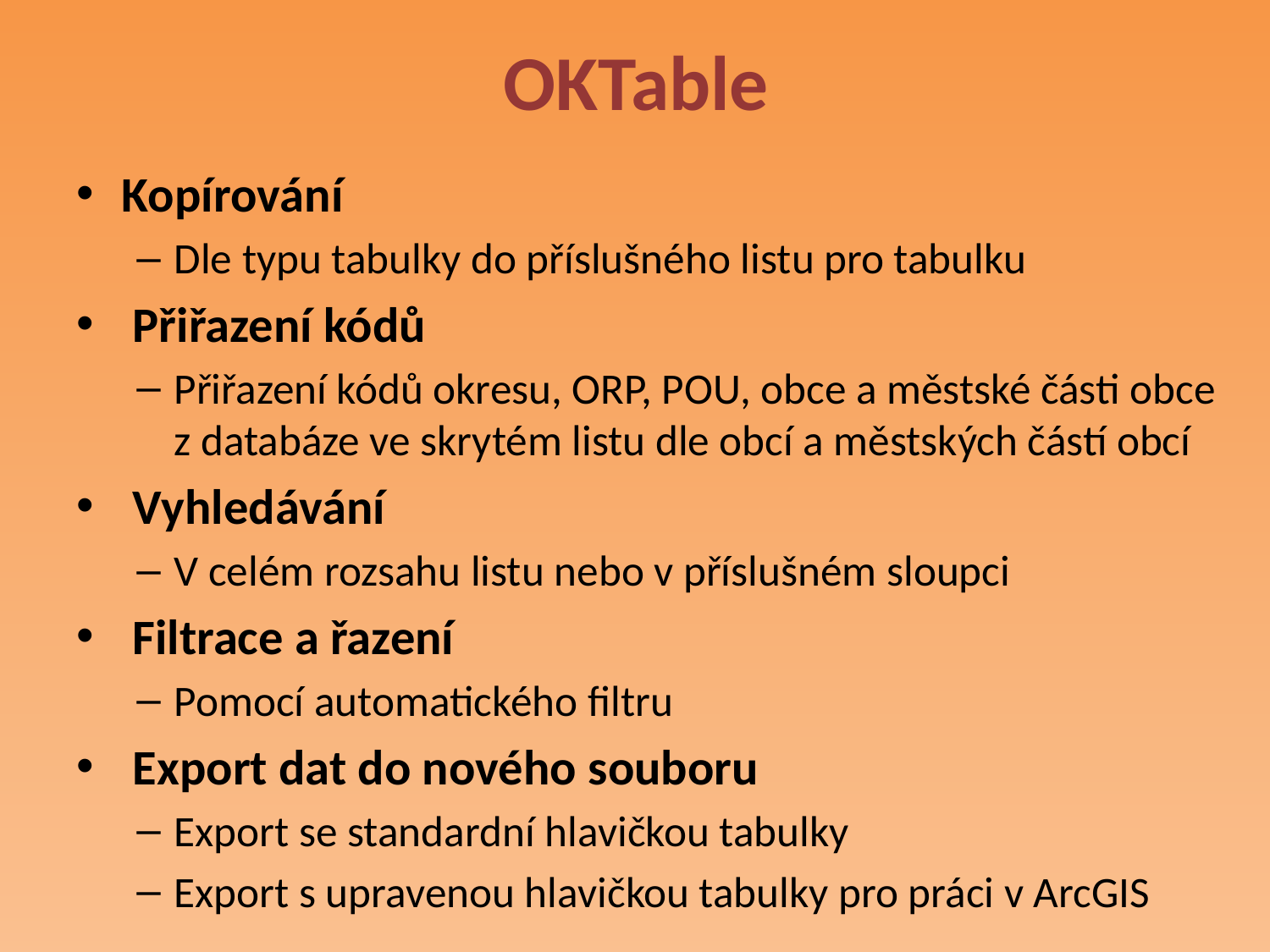

# OKTable
Kopírování
Dle typu tabulky do příslušného listu pro tabulku
 Přiřazení kódů
Přiřazení kódů okresu, ORP, POU, obce a městské části obce z databáze ve skrytém listu dle obcí a městských částí obcí
 Vyhledávání
V celém rozsahu listu nebo v příslušném sloupci
 Filtrace a řazení
Pomocí automatického filtru
 Export dat do nového souboru
Export se standardní hlavičkou tabulky
Export s upravenou hlavičkou tabulky pro práci v ArcGIS